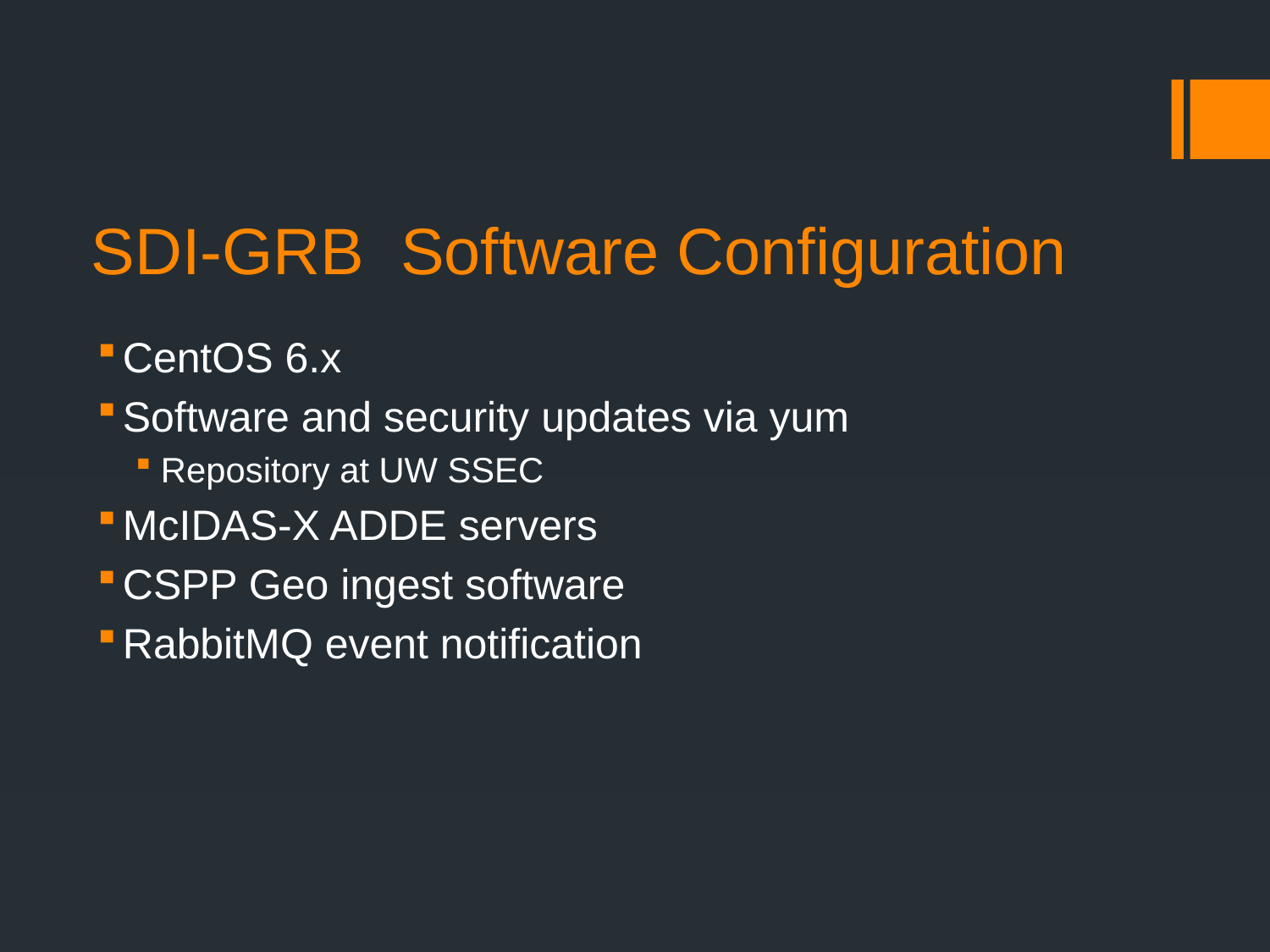

# SDI-GRB  Software Configuration
CentOS 6.x
Software and security updates via yum
Repository at UW SSEC
McIDAS-X ADDE servers
CSPP Geo ingest software
RabbitMQ event notification